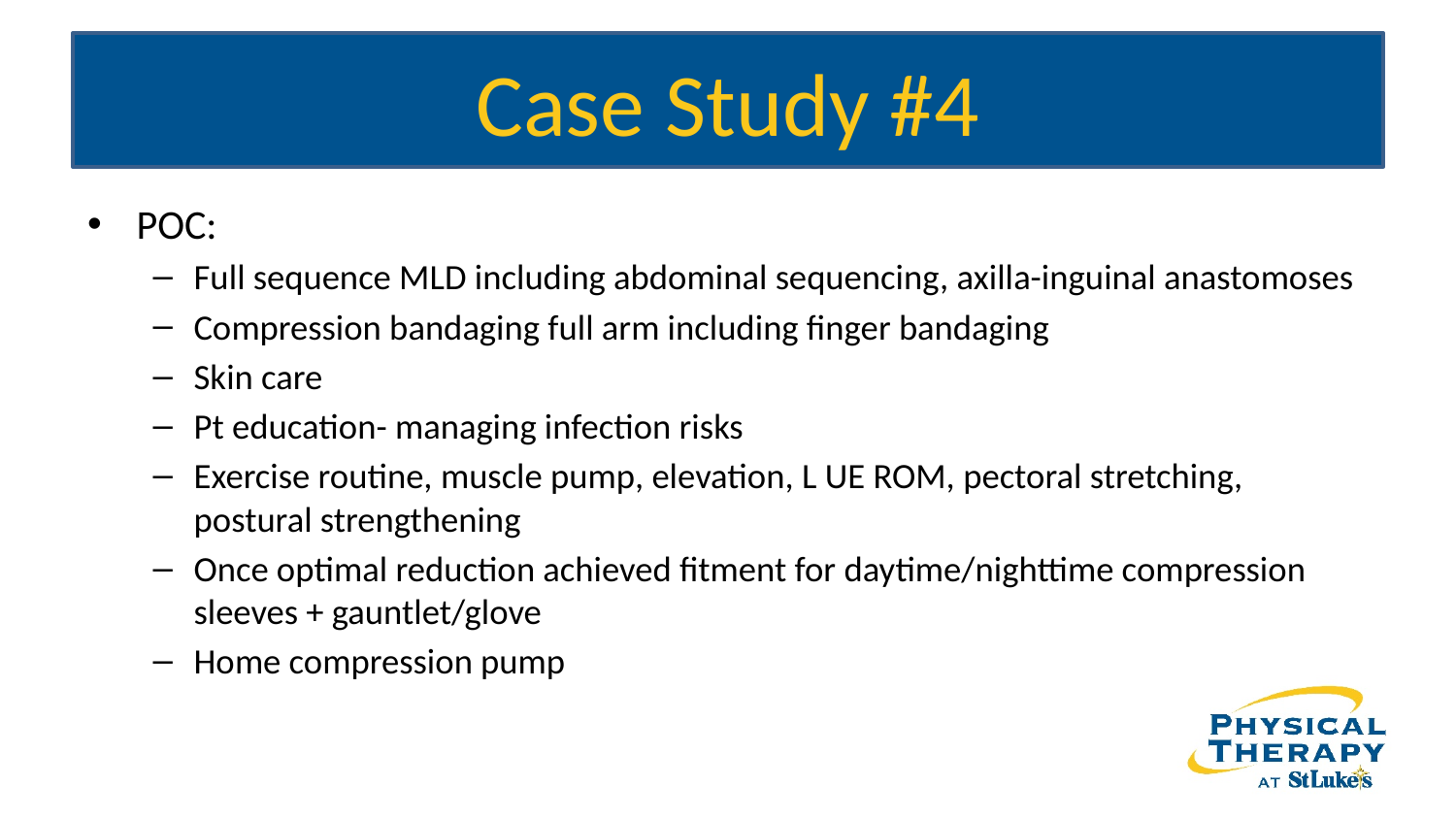

# Case Study #4
POC:
Full sequence MLD including abdominal sequencing, axilla-inguinal anastomoses
Compression bandaging full arm including finger bandaging
Skin care
Pt education- managing infection risks
Exercise routine, muscle pump, elevation, L UE ROM, pectoral stretching, postural strengthening
Once optimal reduction achieved fitment for daytime/nighttime compression sleeves + gauntlet/glove
Home compression pump